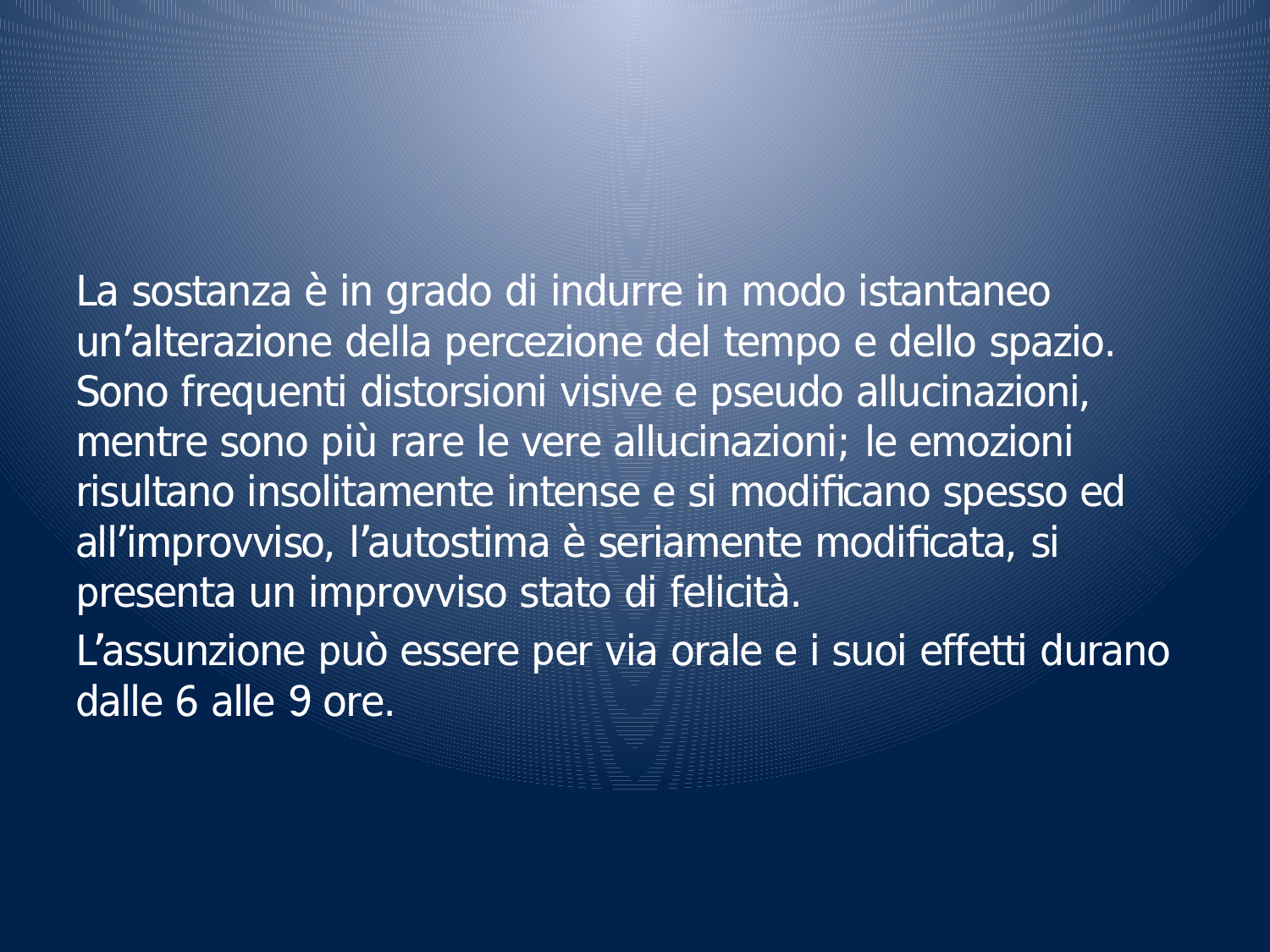

#
La sostanza è in grado di indurre in modo istantaneo un’alterazione della percezione del tempo e dello spazio. Sono frequenti distorsioni visive e pseudo allucinazioni, mentre sono più rare le vere allucinazioni; le emozioni risultano insolitamente intense e si modificano spesso ed all’improvviso, l’autostima è seriamente modificata, si presenta un improvviso stato di felicità.
L’assunzione può essere per via orale e i suoi effetti durano dalle 6 alle 9 ore.